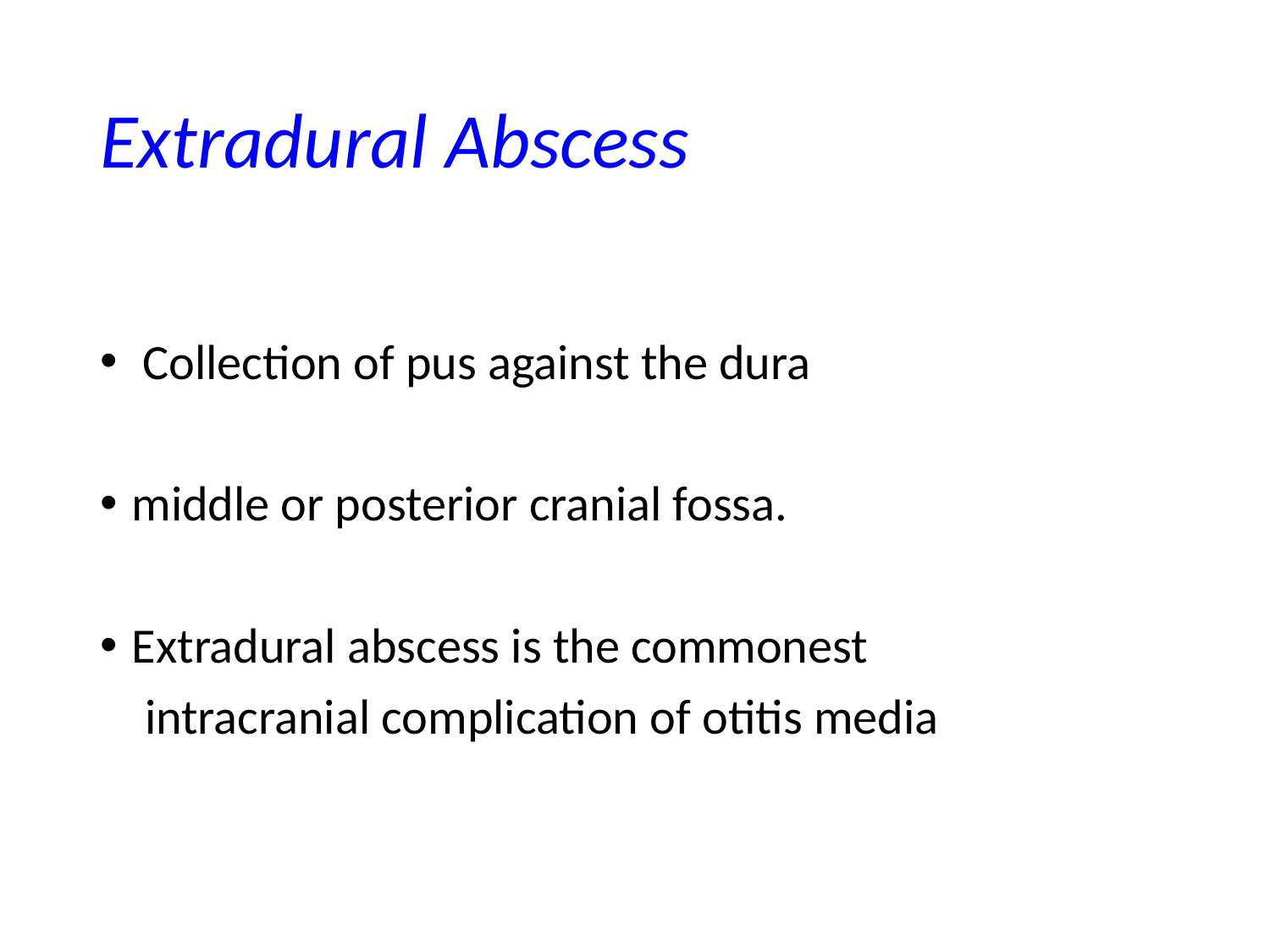

# Extradural Abscess

 Collection of pus against the dura

middle or posterior cranial fossa.

Extradural abscess is the commonest
    intracranial complication of otitis media